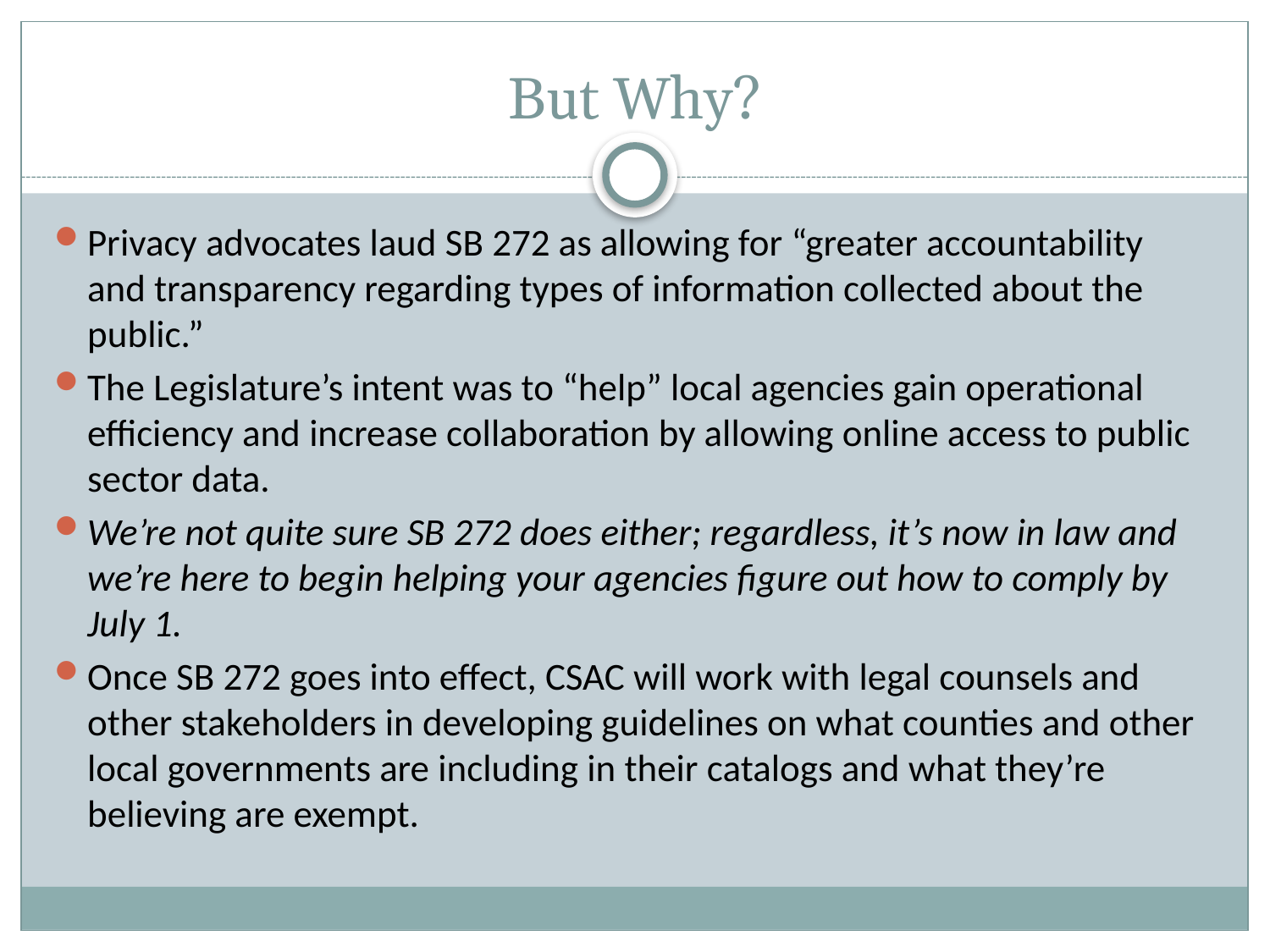

# But Why?
Privacy advocates laud SB 272 as allowing for “greater accountability and transparency regarding types of information collected about the public.”
The Legislature’s intent was to “help” local agencies gain operational efficiency and increase collaboration by allowing online access to public sector data.
We’re not quite sure SB 272 does either; regardless, it’s now in law and we’re here to begin helping your agencies figure out how to comply by July 1.
Once SB 272 goes into effect, CSAC will work with legal counsels and other stakeholders in developing guidelines on what counties and other local governments are including in their catalogs and what they’re believing are exempt.